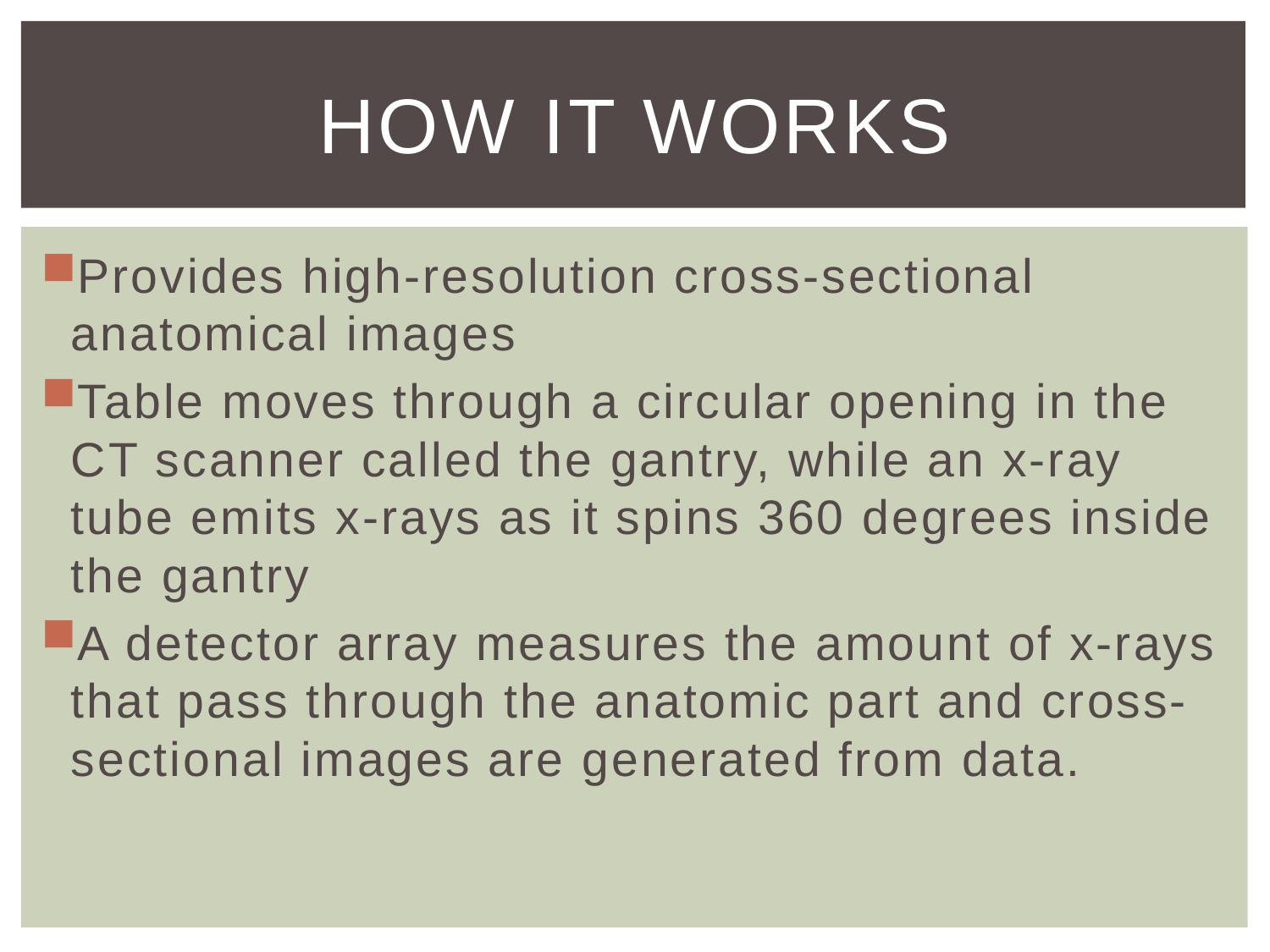

# How it works
Provides high-resolution cross-sectional anatomical images
Table moves through a circular opening in the CT scanner called the gantry, while an x-ray tube emits x-rays as it spins 360 degrees inside the gantry
A detector array measures the amount of x-rays that pass through the anatomic part and cross-sectional images are generated from data.